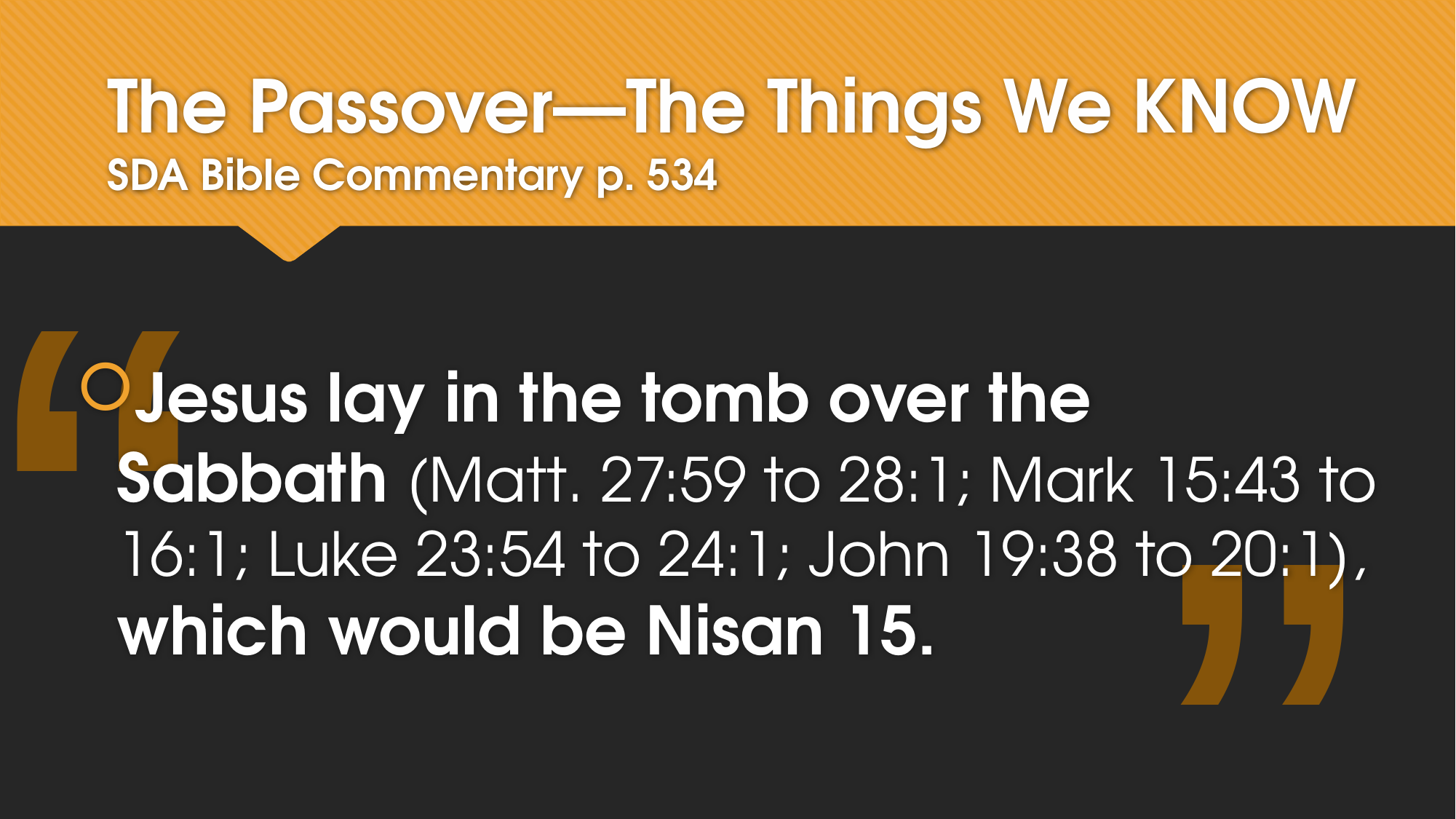

# The Passover—The Things We KNOW SDA Bible Commentary p. 534
“
Jesus lay in the tomb over the Sabbath (Matt. 27:59 to 28:1; Mark 15:43 to 16:1; Luke 23:54 to 24:1; John 19:38 to 20:1), which would be Nisan 15.
”